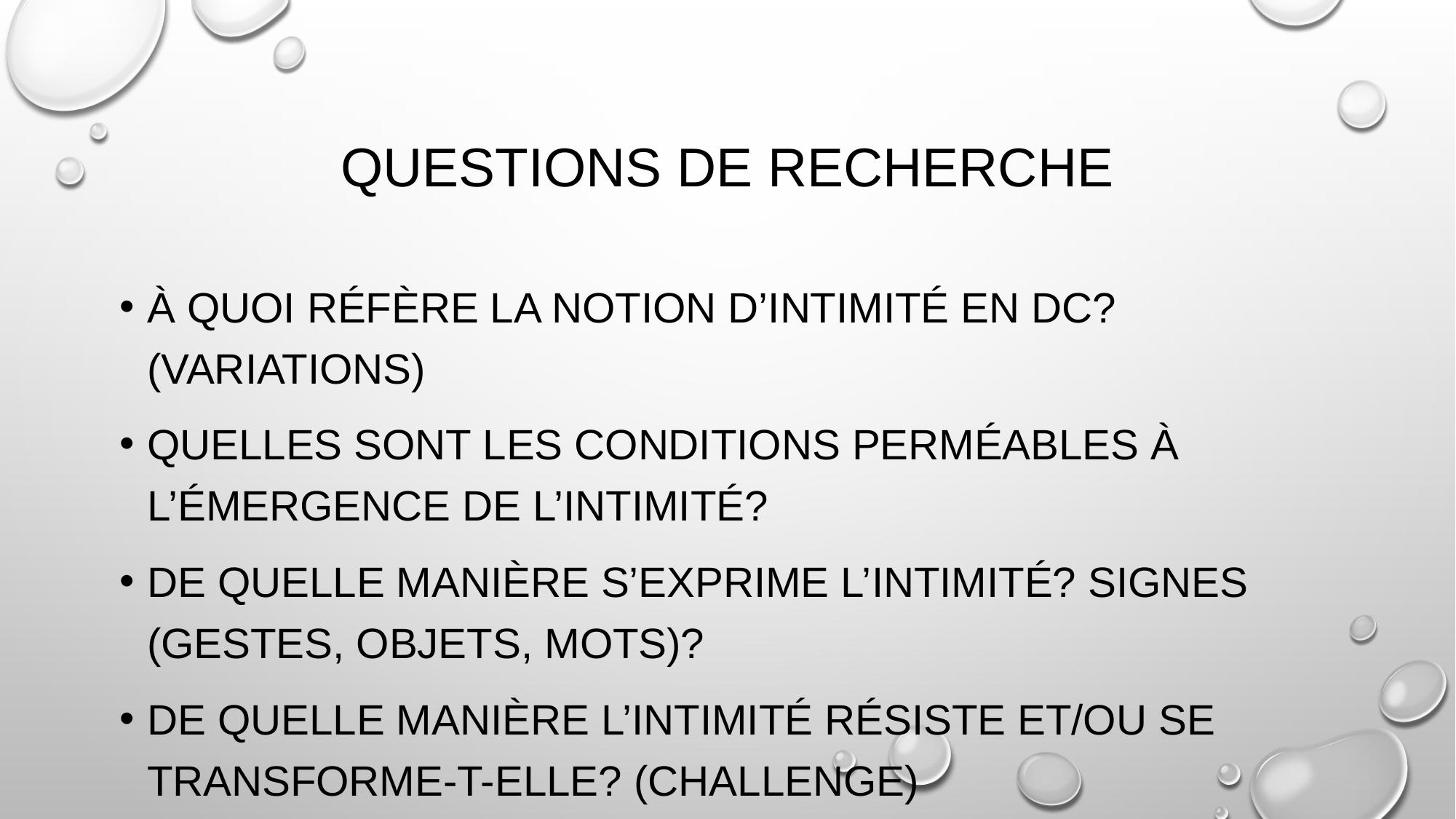

# Questions de recherche
À quoi réfère la notion d’intimité en DC? (Variations)
Quelles sont les conditions perméables à l’émergence de l’intimité?
De quelle manière s’exprime l’intimité? signes (gestes, objets, mots)?
De quelle manière l’intimité résiste ET/ou se transforme-t-elle? (challenge)